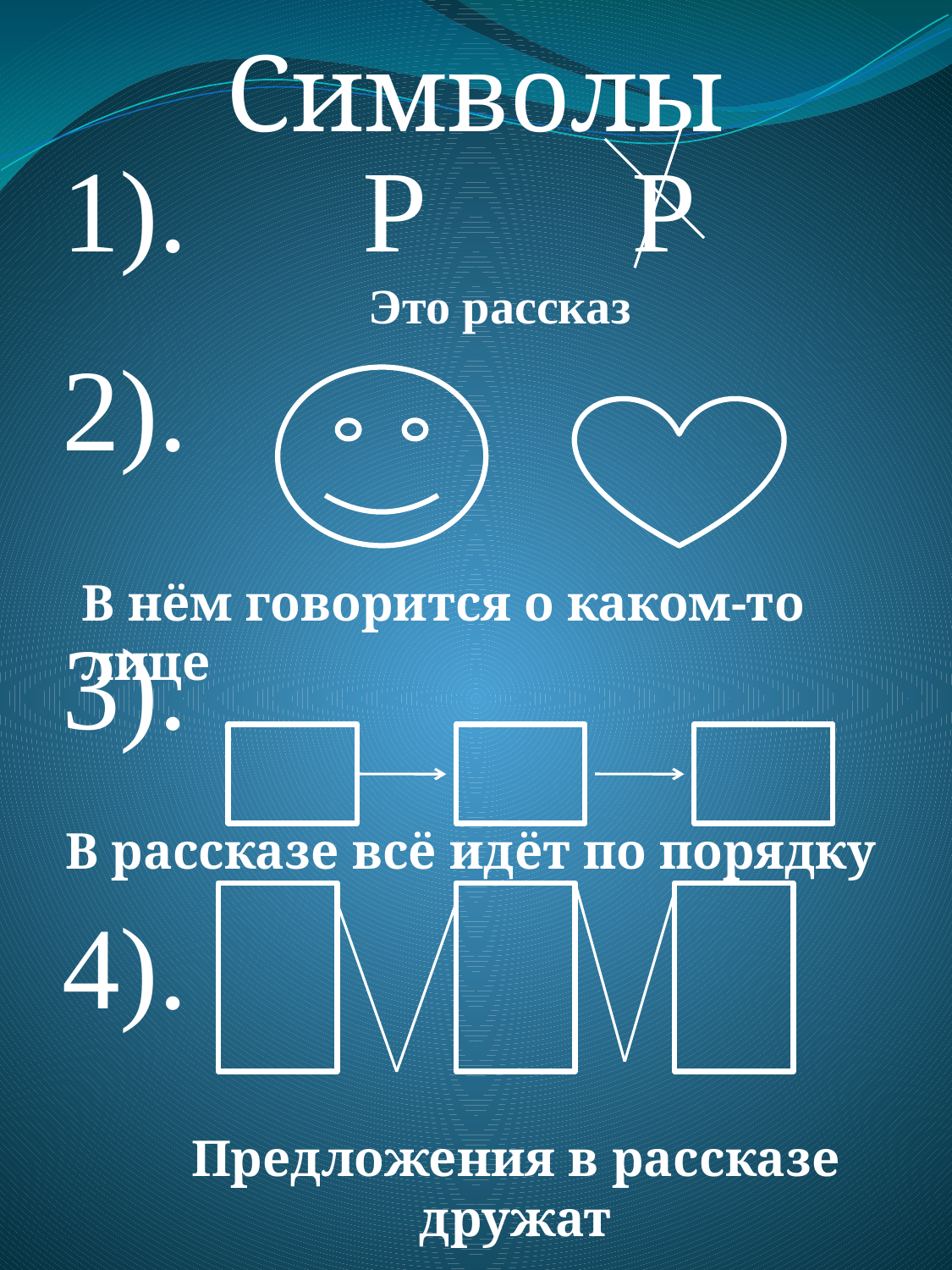

Символы
1).      Р       Р
                         Это рассказ
2).

3).

4).

В нём говорится о каком-то лице

В рассказе всё идёт по порядку

Предложения в рассказе дружат